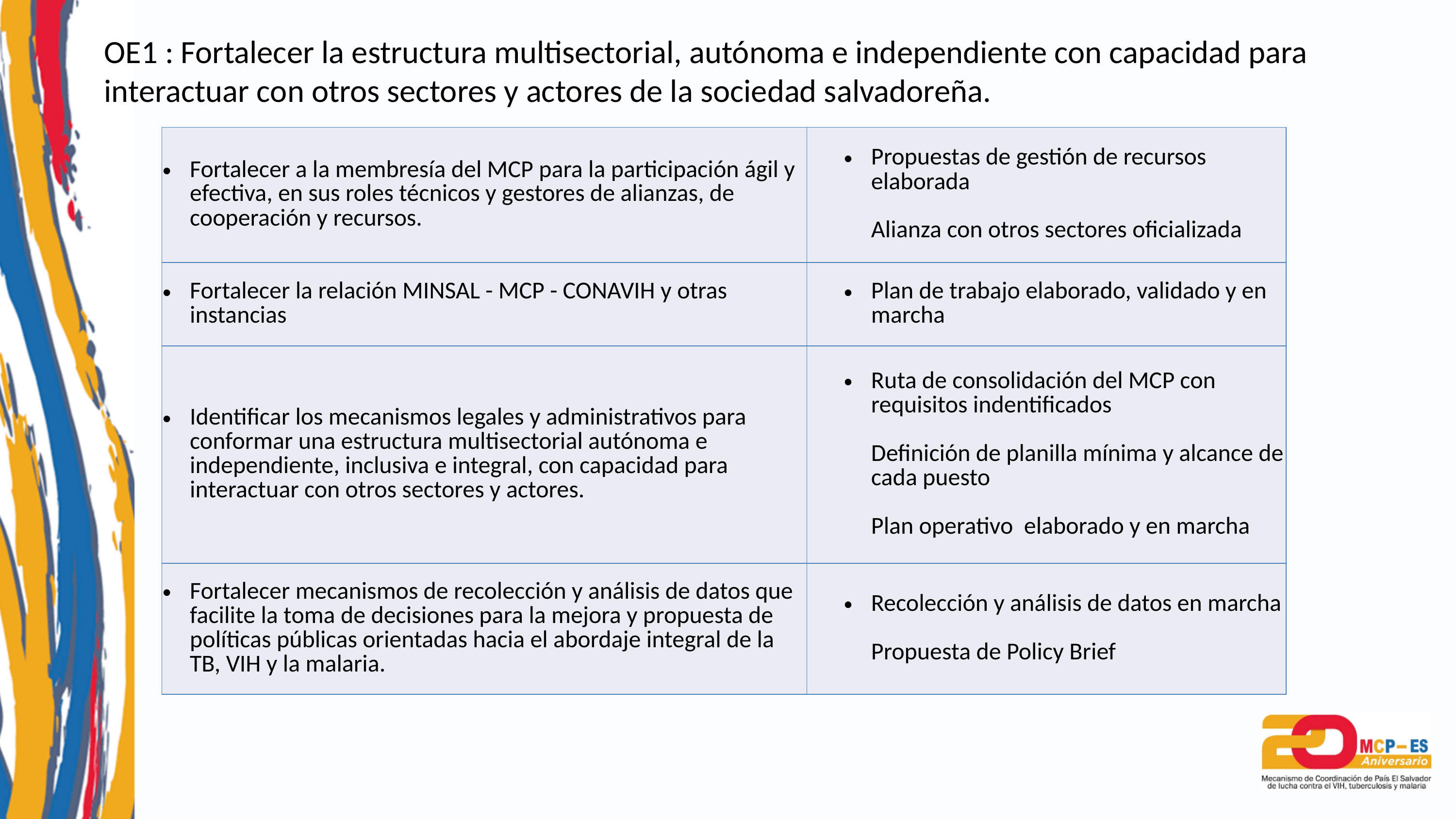

OE1 : Fortalecer la estructura multisectorial, autónoma e independiente con capacidad para interactuar con otros sectores y actores de la sociedad salvadoreña.
| Fortalecer a la membresía del MCP para la participación ágil y efectiva, en sus roles técnicos y gestores de alianzas, de cooperación y recursos. | Propuestas de gestión de recursos elaborada Alianza con otros sectores oficializada |
| --- | --- |
| Fortalecer la relación MINSAL - MCP - CONAVIH y otras instancias | Plan de trabajo elaborado, validado y en marcha |
| Identificar los mecanismos legales y administrativos para conformar una estructura multisectorial autónoma e independiente, inclusiva e integral, con capacidad para interactuar con otros sectores y actores. | Ruta de consolidación del MCP con requisitos indentificados Definición de planilla mínima y alcance de cada puesto Plan operativo elaborado y en marcha |
| Fortalecer mecanismos de recolección y análisis de datos que facilite la toma de decisiones para la mejora y propuesta de políticas públicas orientadas hacia el abordaje integral de la TB, VIH y la malaria. | Recolección y análisis de datos en marcha Propuesta de Policy Brief |